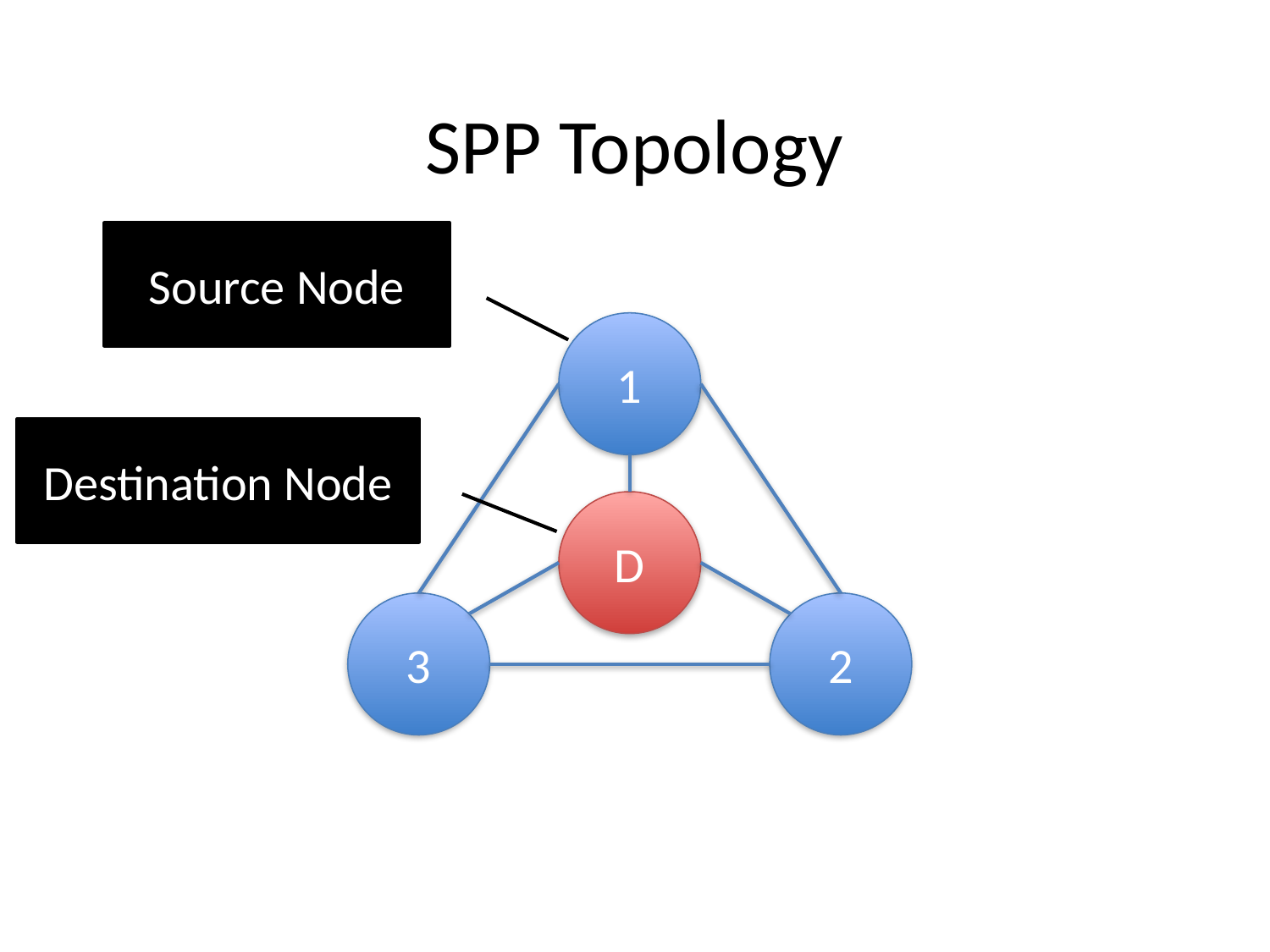

# SPP Topology
Source Node
1
Destination Node
D
3
2